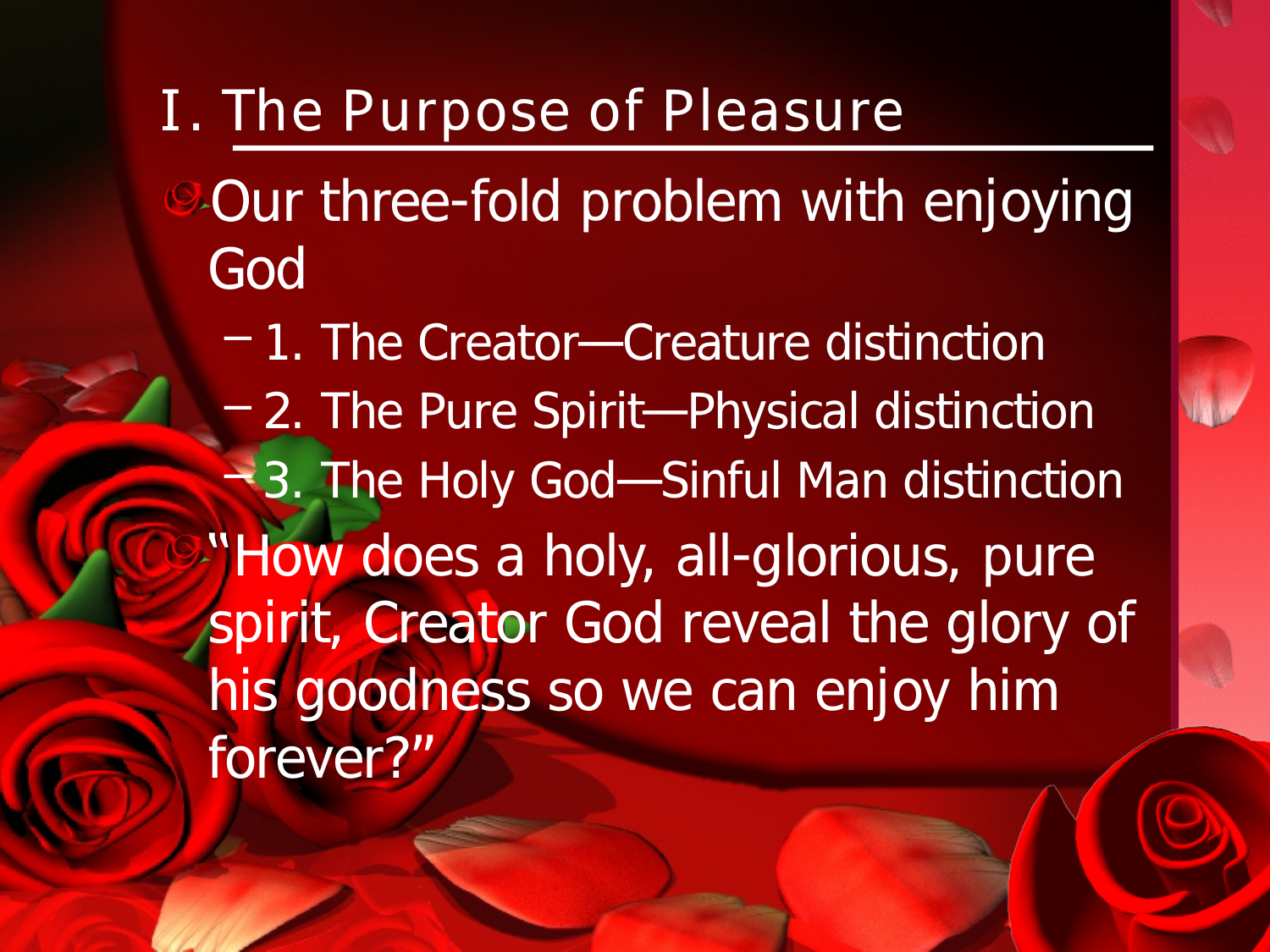

# I. The Purpose of Pleasure
Our three-fold problem with enjoying God
1. The Creator—Creature distinction
2. The Pure Spirit—Physical distinction
3. The Holy God—Sinful Man distinction
“How does a holy, all-glorious, pure spirit, Creator God reveal the glory of his goodness so we can enjoy him forever?”